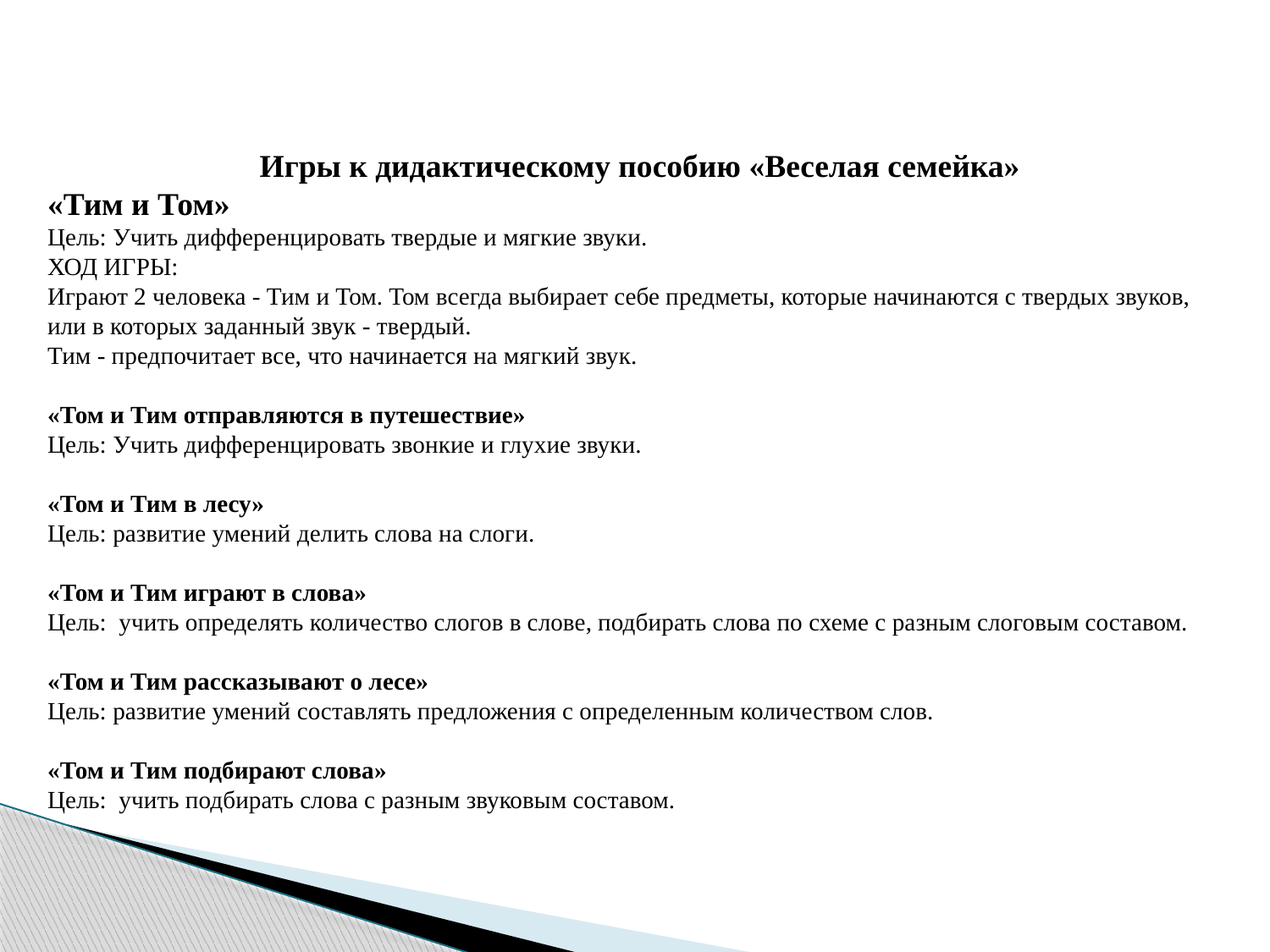

Игры к дидактическому пособию «Веселая семейка»
«Тим и Том»
Цель: Учить дифференцировать твердые и мягкие звуки.
ХОД ИГРЫ:
Играют 2 человека - Тим и Том. Том всегда выбирает себе предметы, которые начинаются с твердых звуков, или в которых заданный звук - твердый.
Тим - предпочитает все, что начинается на мягкий звук.

«Том и Тим отправляются в путешествие»
Цель: Учить дифференцировать звонкие и глухие звуки.

«Том и Тим в лесу»
Цель: развитие умений делить слова на слоги.

«Том и Тим играют в слова»
Цель:  учить определять количество слогов в слове, подбирать слова по схеме с разным слоговым составом.

«Том и Тим рассказывают о лесе»
Цель: развитие умений составлять предложения с определенным количеством слов.

«Том и Тим подбирают слова»
Цель:  учить подбирать слова с разным звуковым составом.